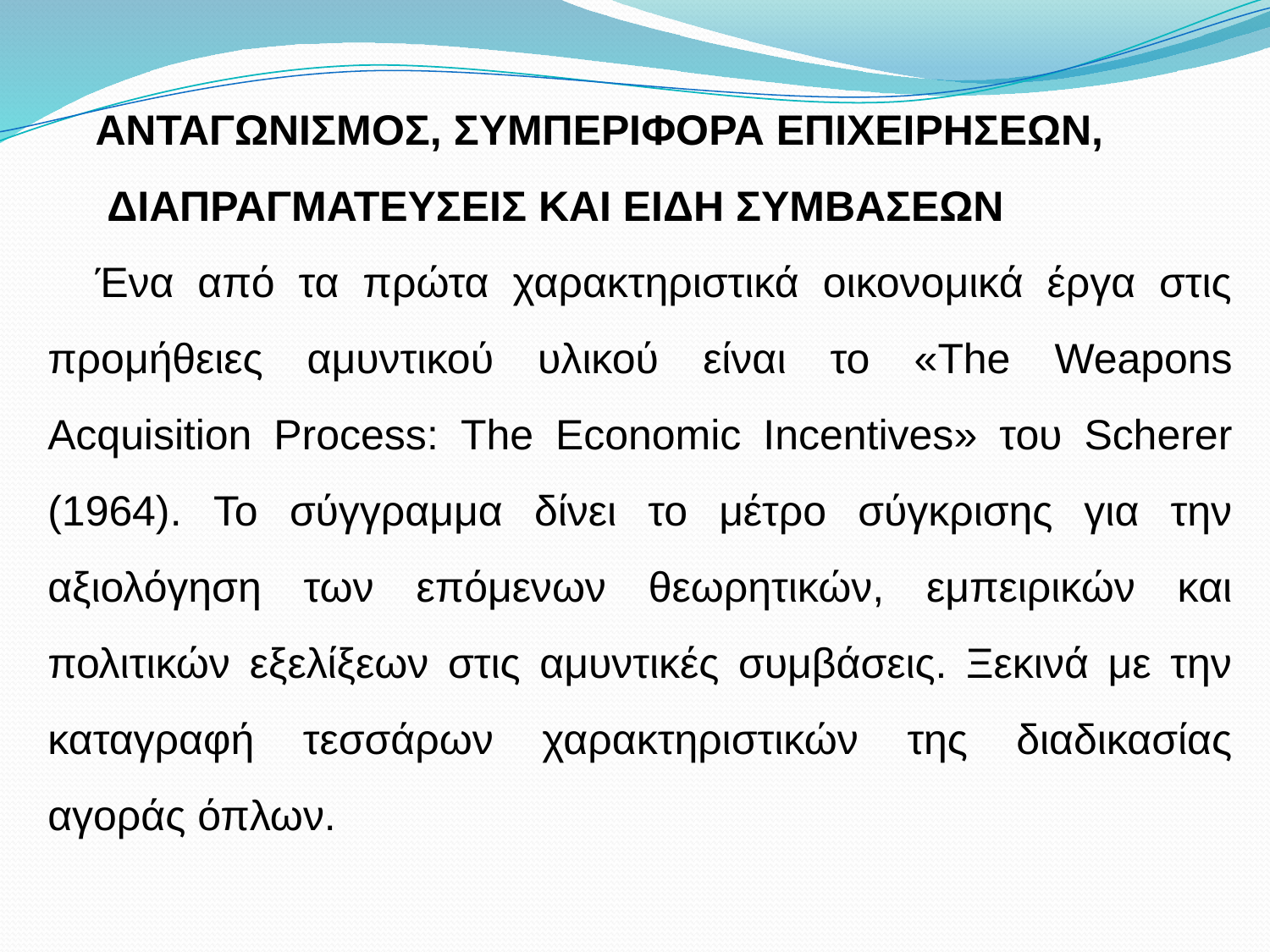

ΑΝΤΑΓΩΝΙΣΜΟΣ, ΣΥΜΠΕΡΙΦΟΡΑ ΕΠΙΧΕΙΡΗΣΕΩΝ,
 ΔΙΑΠΡΑΓΜΑΤΕΥΣΕΙΣ ΚΑΙ ΕΙΔΗ ΣΥΜΒΑΣΕΩΝ
Ένα από τα πρώτα χαρακτηριστικά οικονομικά έργα στις προμήθειες αμυντικού υλικού είναι το «The Weapons Acquisition Process: The Economic Incentives» του Scherer (1964). To σύγγραμμα δίνει το μέτρο σύγκρισης για την αξιολόγηση των επόμενων θεωρητικών, εμπειρικών και πολιτικών εξελίξεων στις αμυντικές συμβάσεις. Ξεκινά με την καταγραφή τεσσάρων χαρακτηριστικών της διαδικασίας αγοράς όπλων.